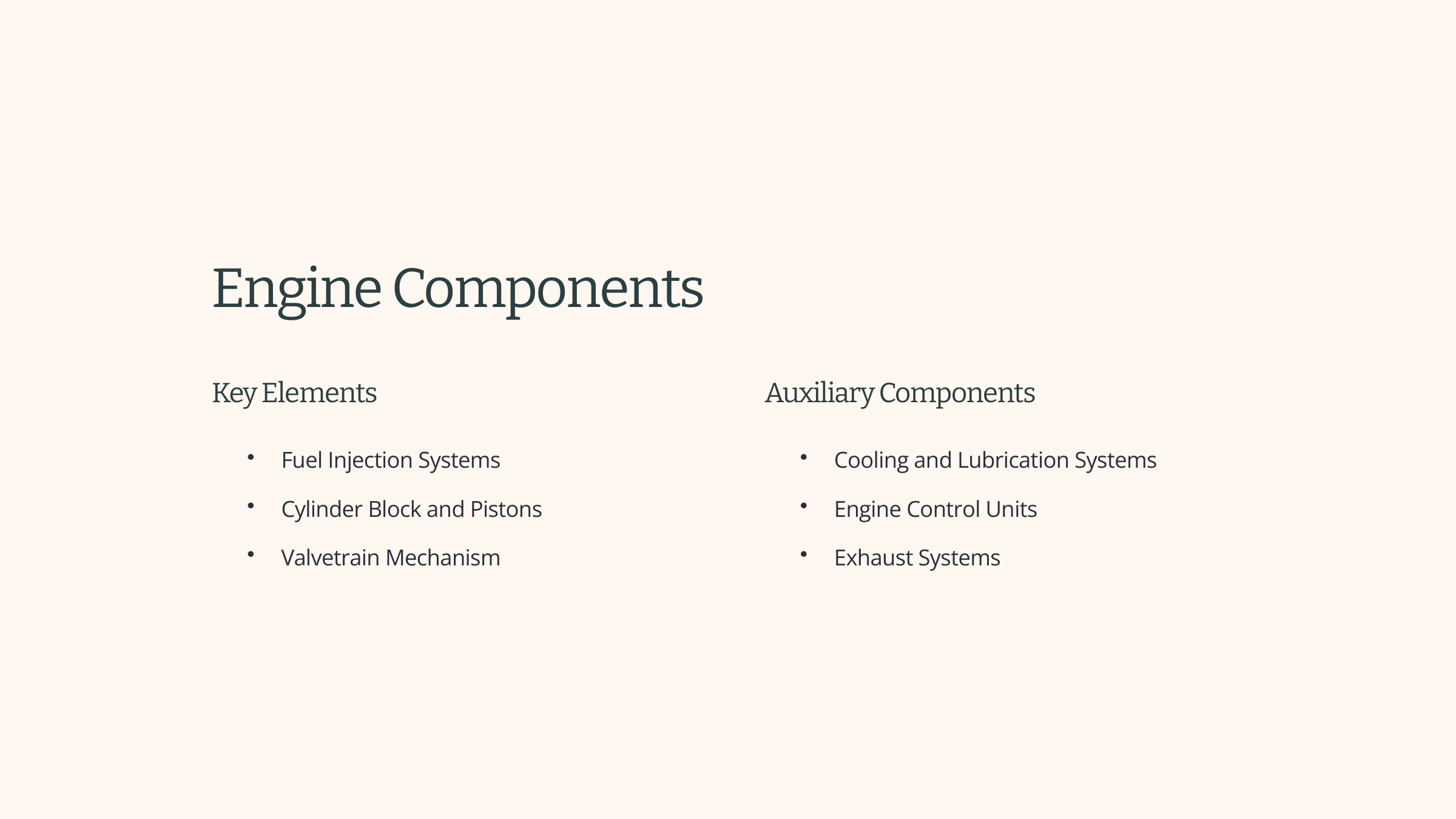

Engine Components
Key Elements
Auxiliary Components
Fuel Injection Systems
Cooling and Lubrication Systems
Cylinder Block and Pistons
Engine Control Units
Valvetrain Mechanism
Exhaust Systems